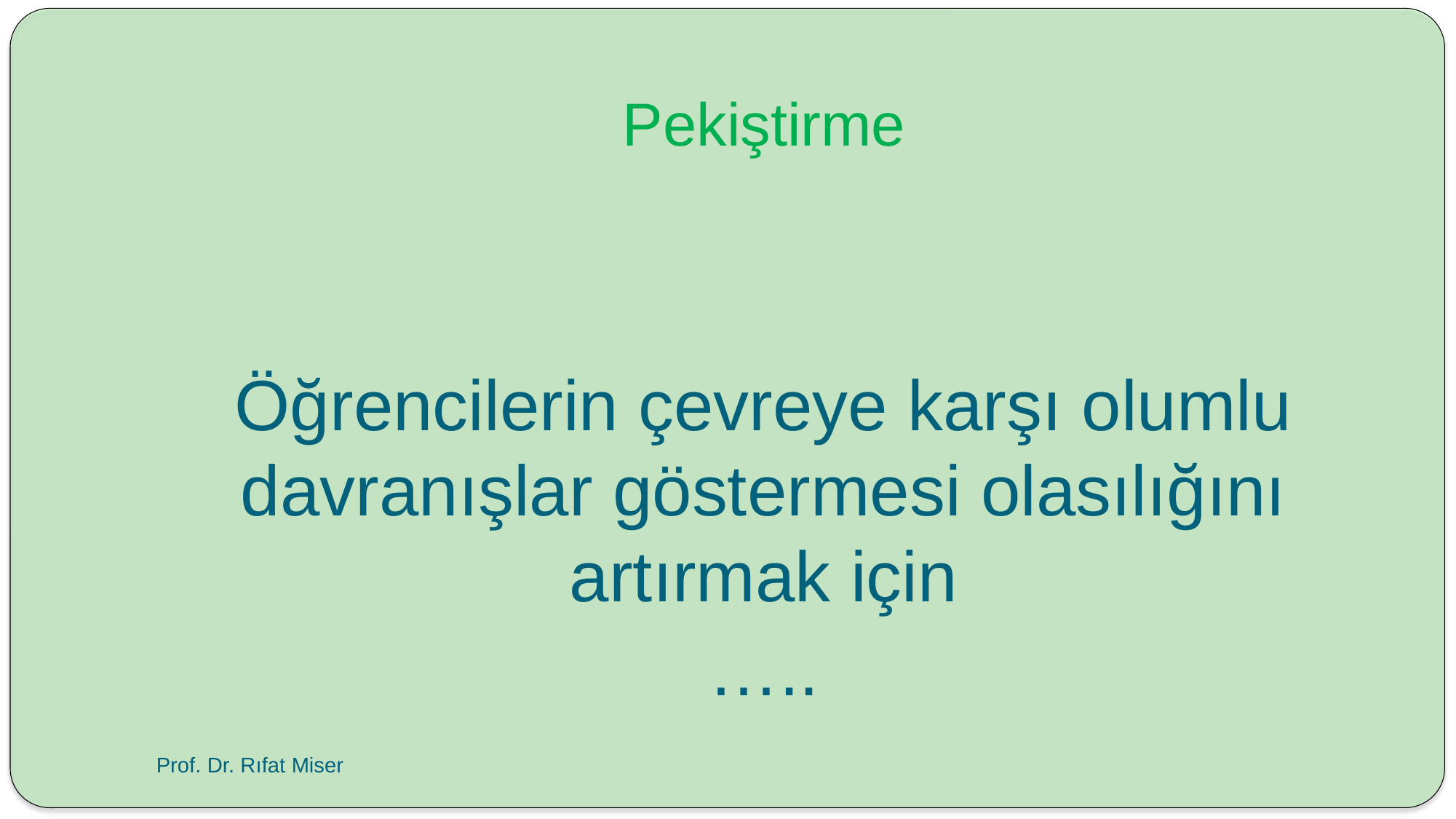

# Pekiştirme
Öğrencilerin çevreye karşı olumlu davranışlar göstermesi olasılığını artırmak için
…..
Prof. Dr. Rıfat Miser